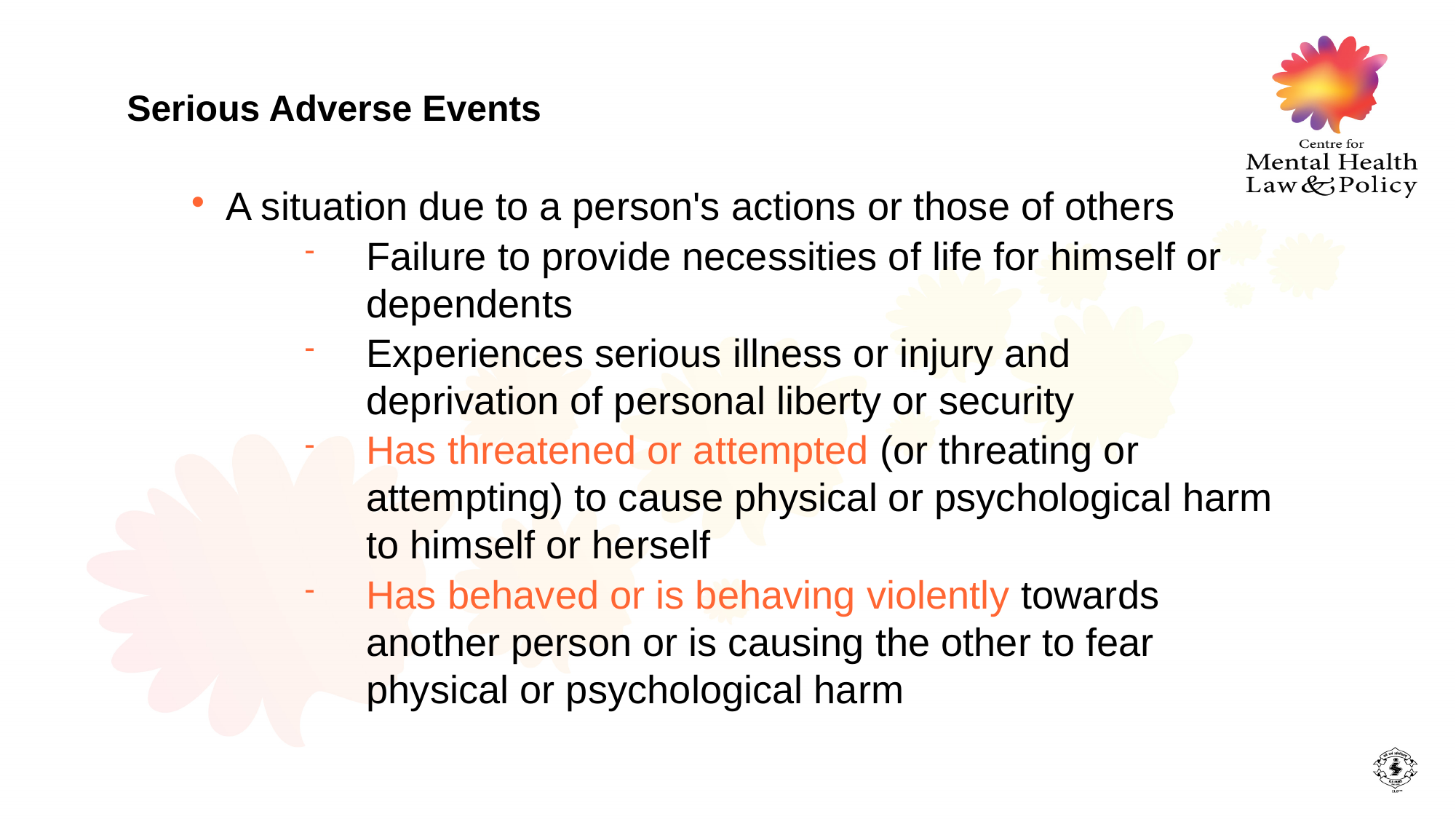

Serious Adverse Events
A situation due to a person's actions or those of others
Failure to provide necessities of life for himself or dependents
Experiences serious illness or injury and deprivation of personal liberty or security
Has threatened or attempted (or threating or attempting) to cause physical or psychological harm to himself or herself
Has behaved or is behaving violently towards another person or is causing the other to fear physical or psychological harm